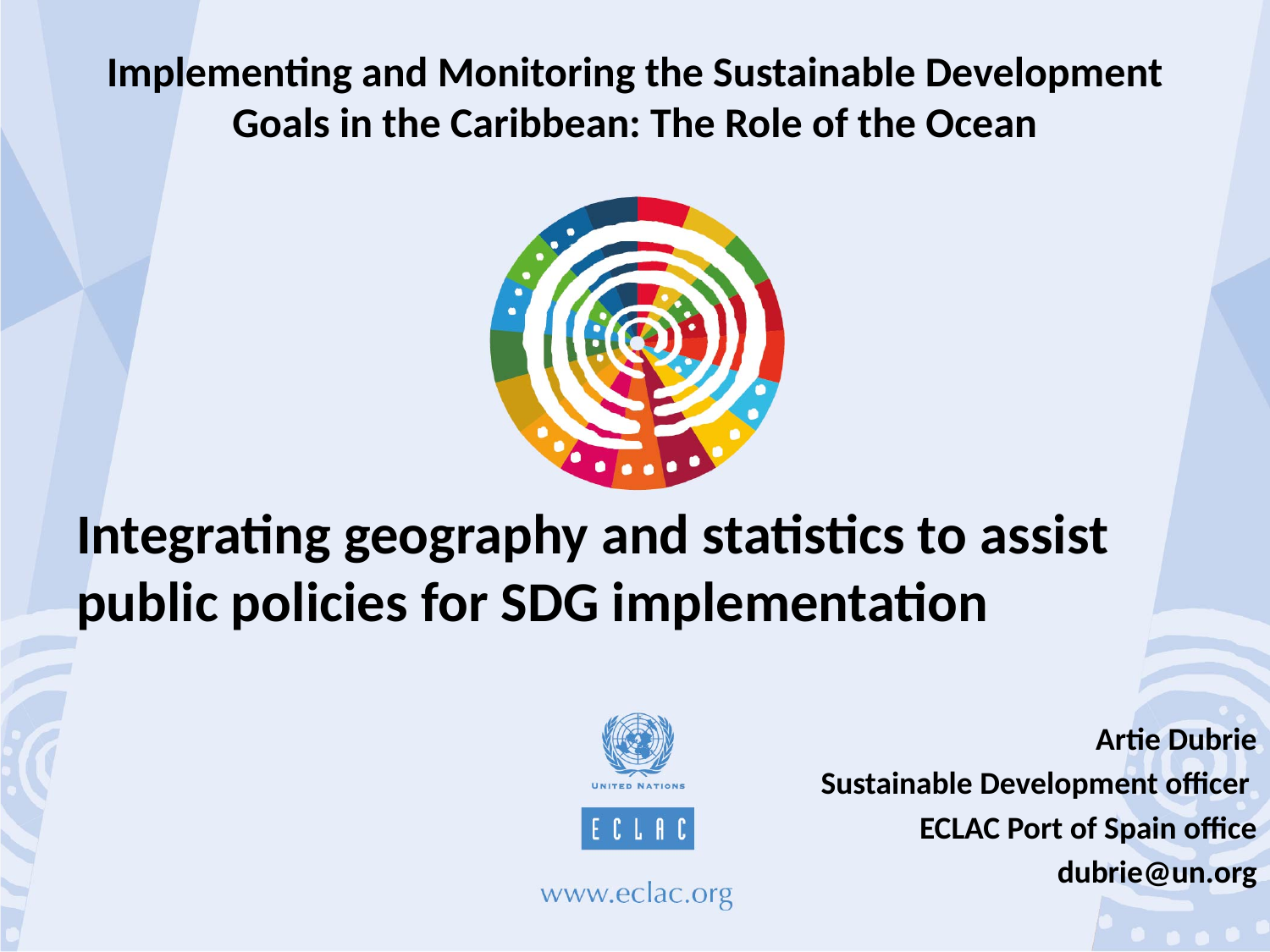

# Implementing and Monitoring the Sustainable Development Goals in the Caribbean: The Role of the Ocean
Integrating geography and statistics to assist public policies for SDG implementation

Artie Dubrie
Sustainable Development officer
ECLAC Port of Spain office
dubrie@un.org